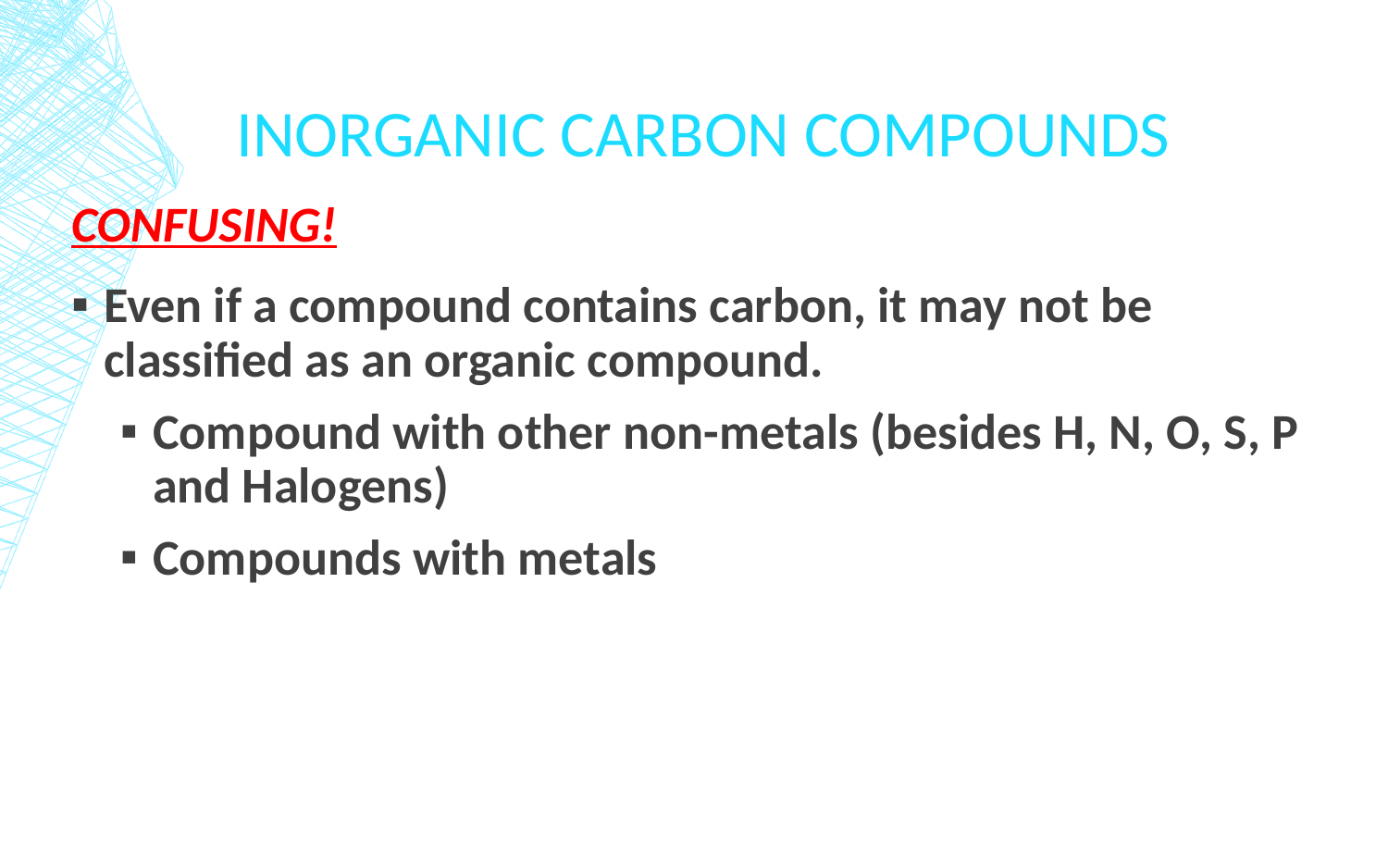

# Inorganic Carbon Compounds
CONFUSING!
Even if a compound contains carbon, it may not be classified as an organic compound.
Compound with other non-metals (besides H, N, O, S, P and Halogens)
Compounds with metals